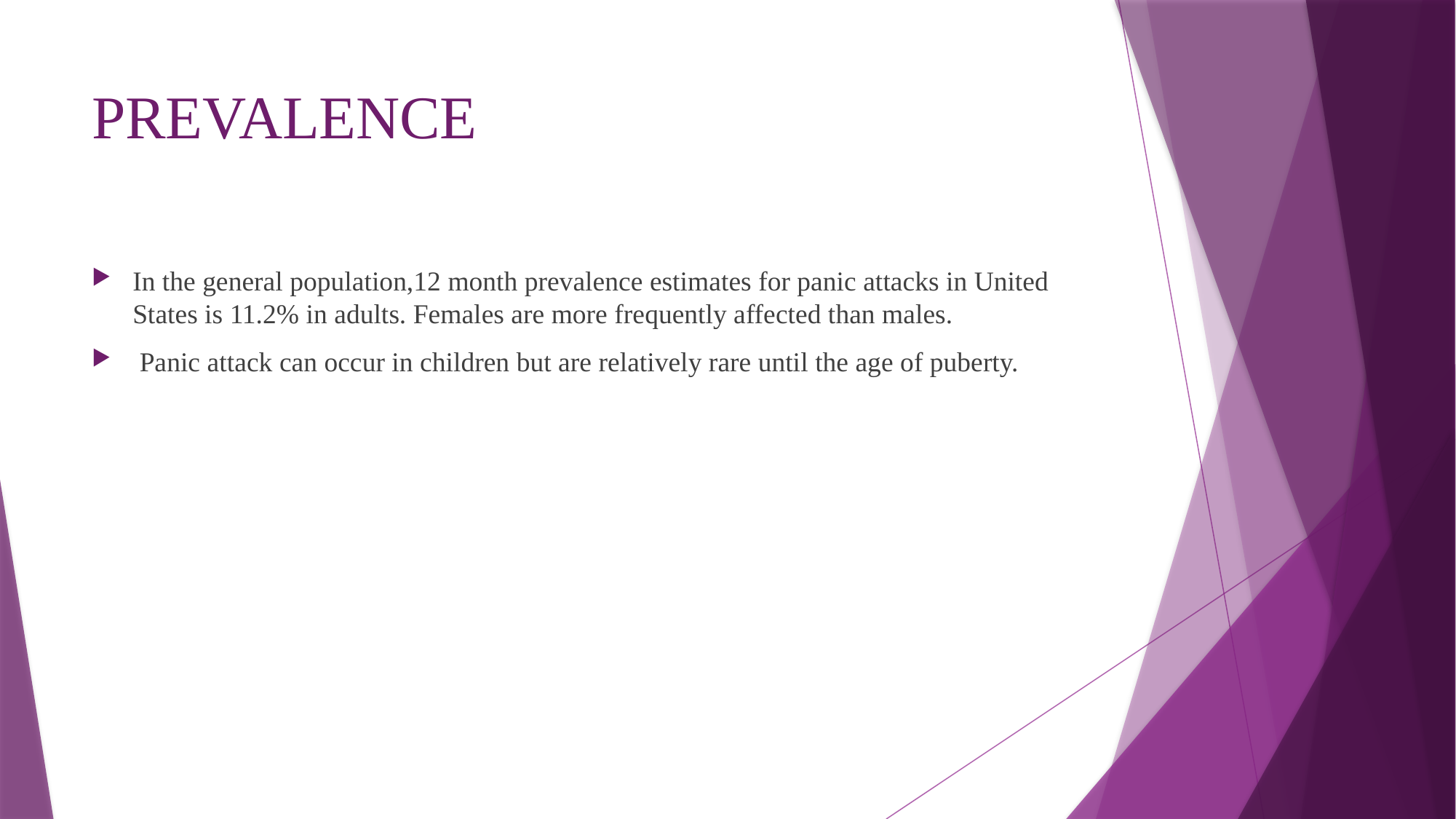

# PREVALENCE
In the general population,12 month prevalence estimates for panic attacks in United States is 11.2% in adults. Females are more frequently affected than males.
 Panic attack can occur in children but are relatively rare until the age of puberty.